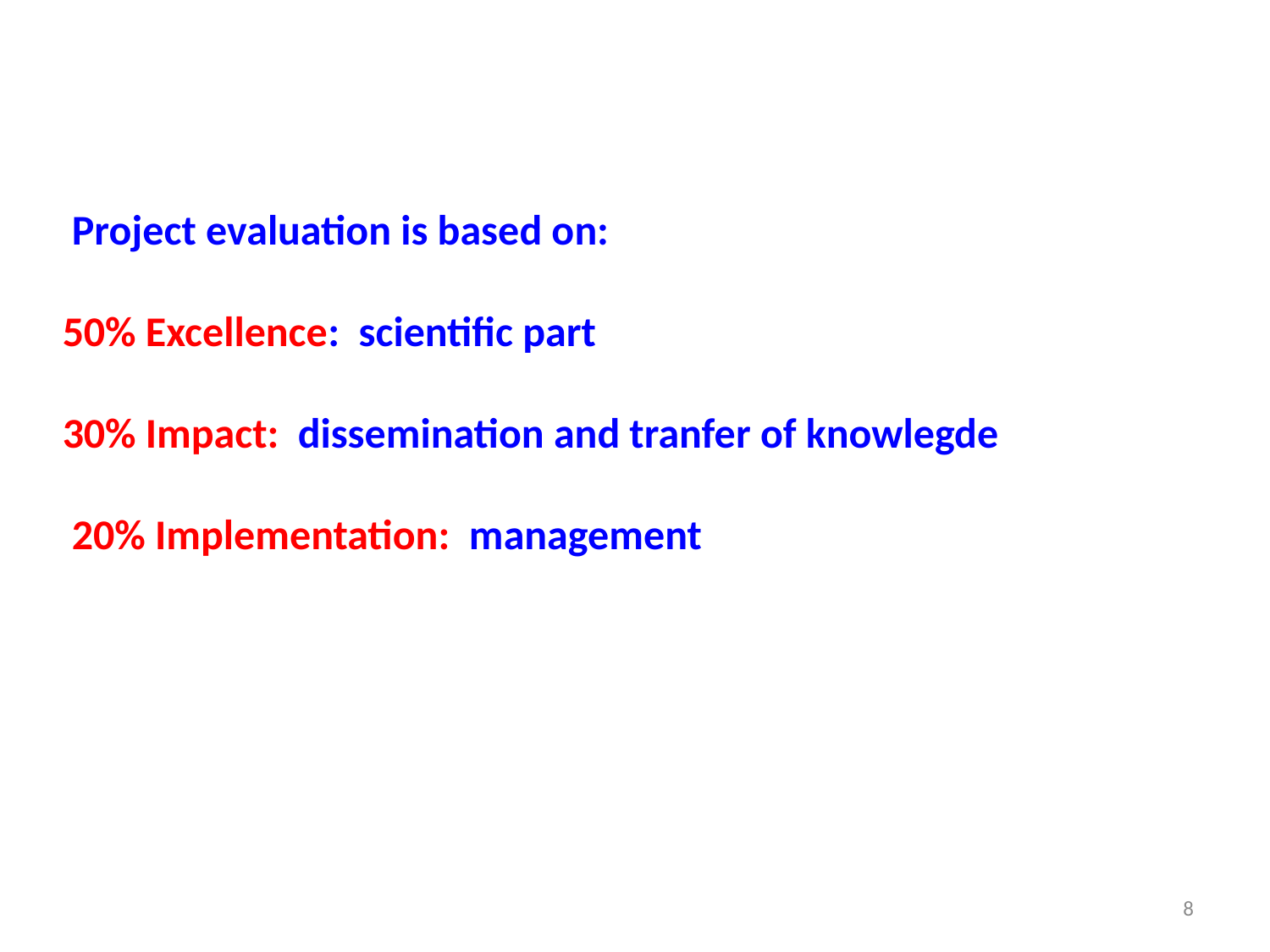

Project evaluation is based on:

50% Excellence:  scientific part

30% Impact:  dissemination and tranfer of knowlegde

 20% Implementation:  management

8